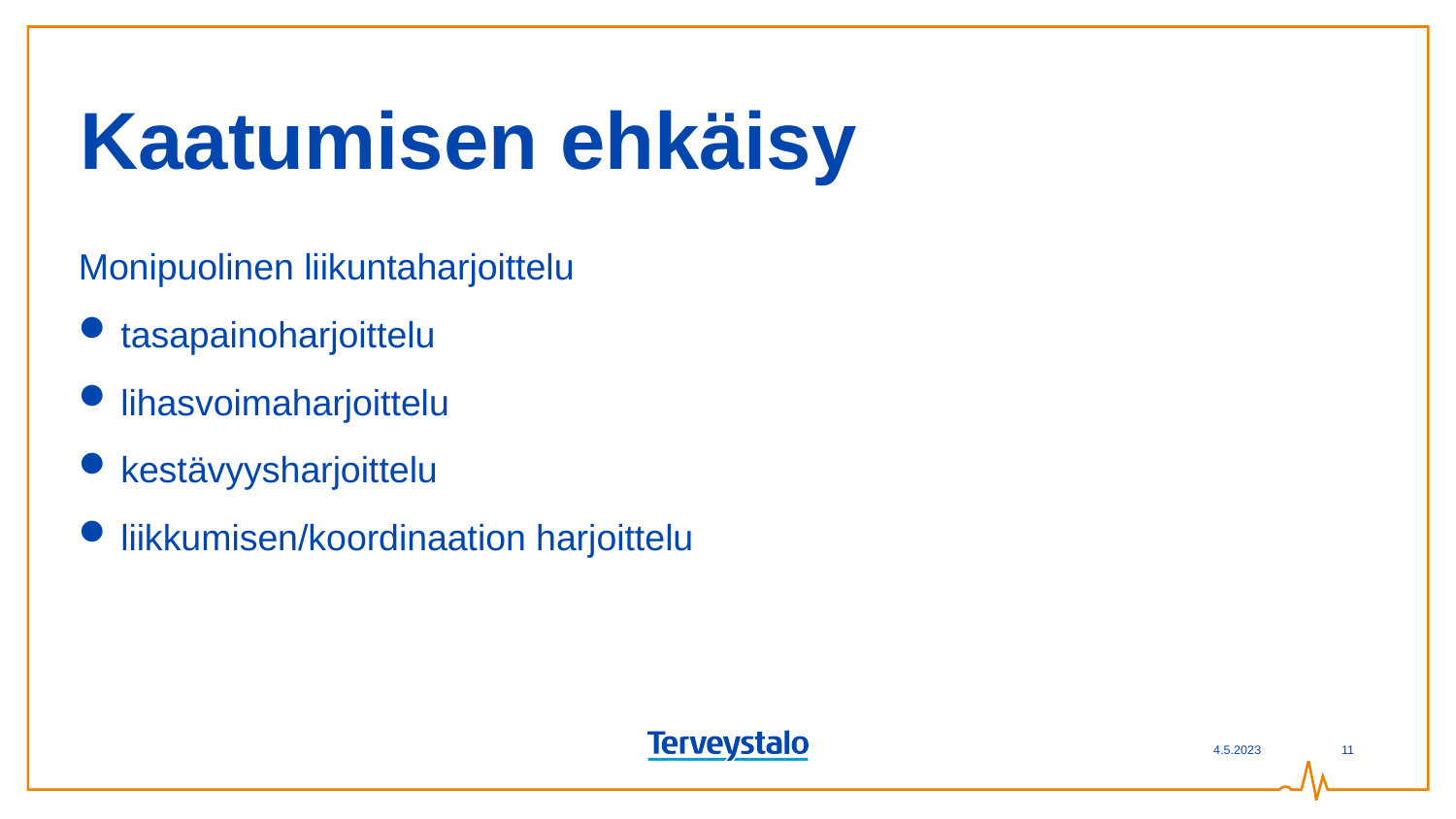

# Kaatumisen ehkäisy
Monipuolinen liikuntaharjoittelu
tasapainoharjoittelu
lihasvoimaharjoittelu
kestävyysharjoittelu
liikkumisen/koordinaation harjoittelu

4.5.2023
11